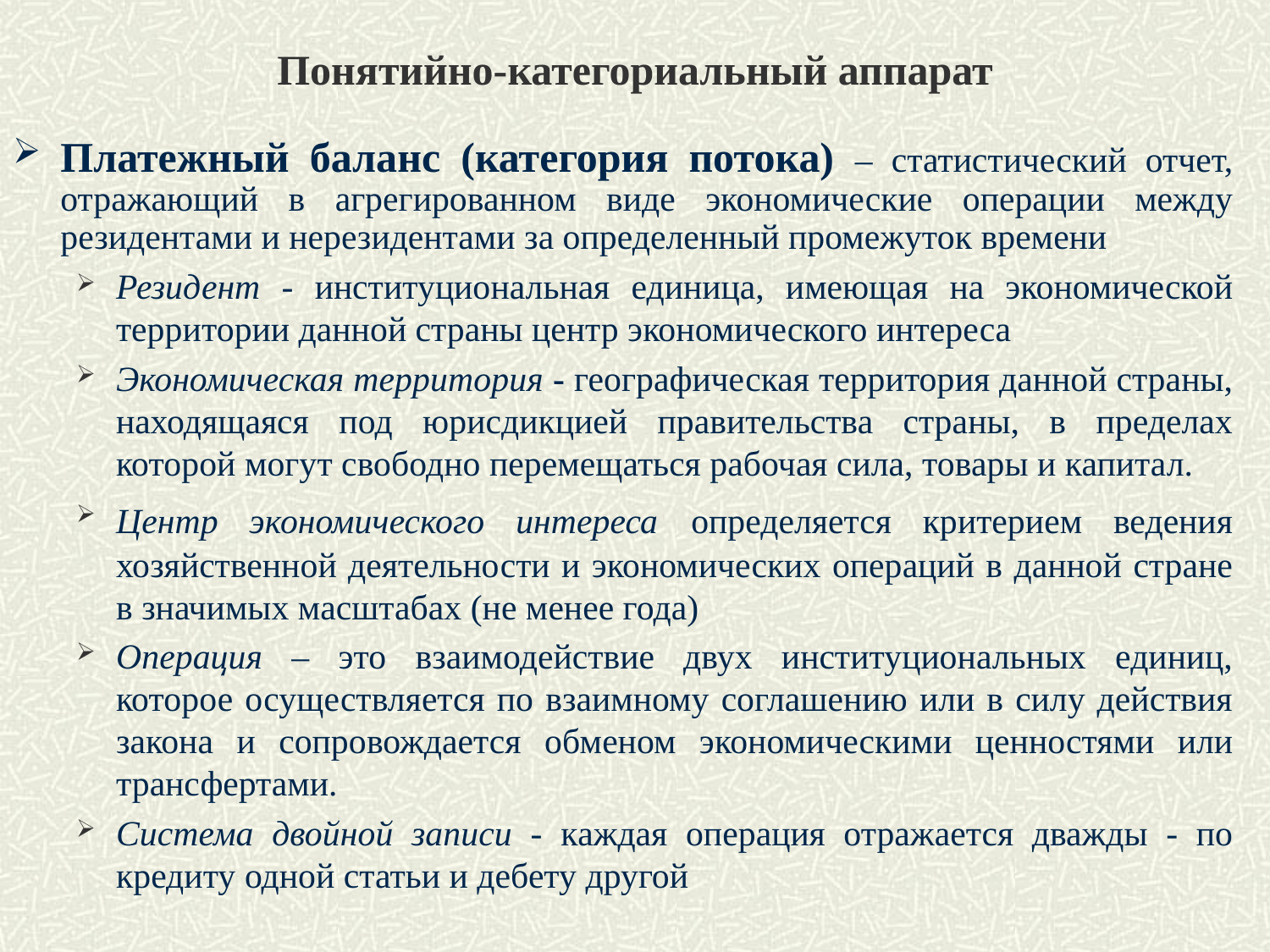

# Понятийно-категориальный аппарат
Платежный баланс (категория потока) – статистический отчет, отражающий в агрегированном виде экономические операции между резидентами и нерезидентами за определенный промежуток времени
Резидент - институциональная единица, имеющая на экономической территории данной страны центр экономического интереса
Экономическая территория - географическая территория данной страны, находящаяся под юрисдикцией правительства страны, в пределах которой могут свободно перемещаться рабочая сила, товары и капитал.
Центр экономического интереса определяется критерием ведения хозяйственной деятельности и экономических операций в данной стране в значимых масштабах (не менее года)
Операция – это взаимодействие двух институциональных единиц, которое осуществляется по взаимному соглашению или в силу действия закона и сопровождается обменом экономическими ценностями или трансфертами.
Система двойной записи - каждая операция отражается дважды - по кредиту одной статьи и дебету другой